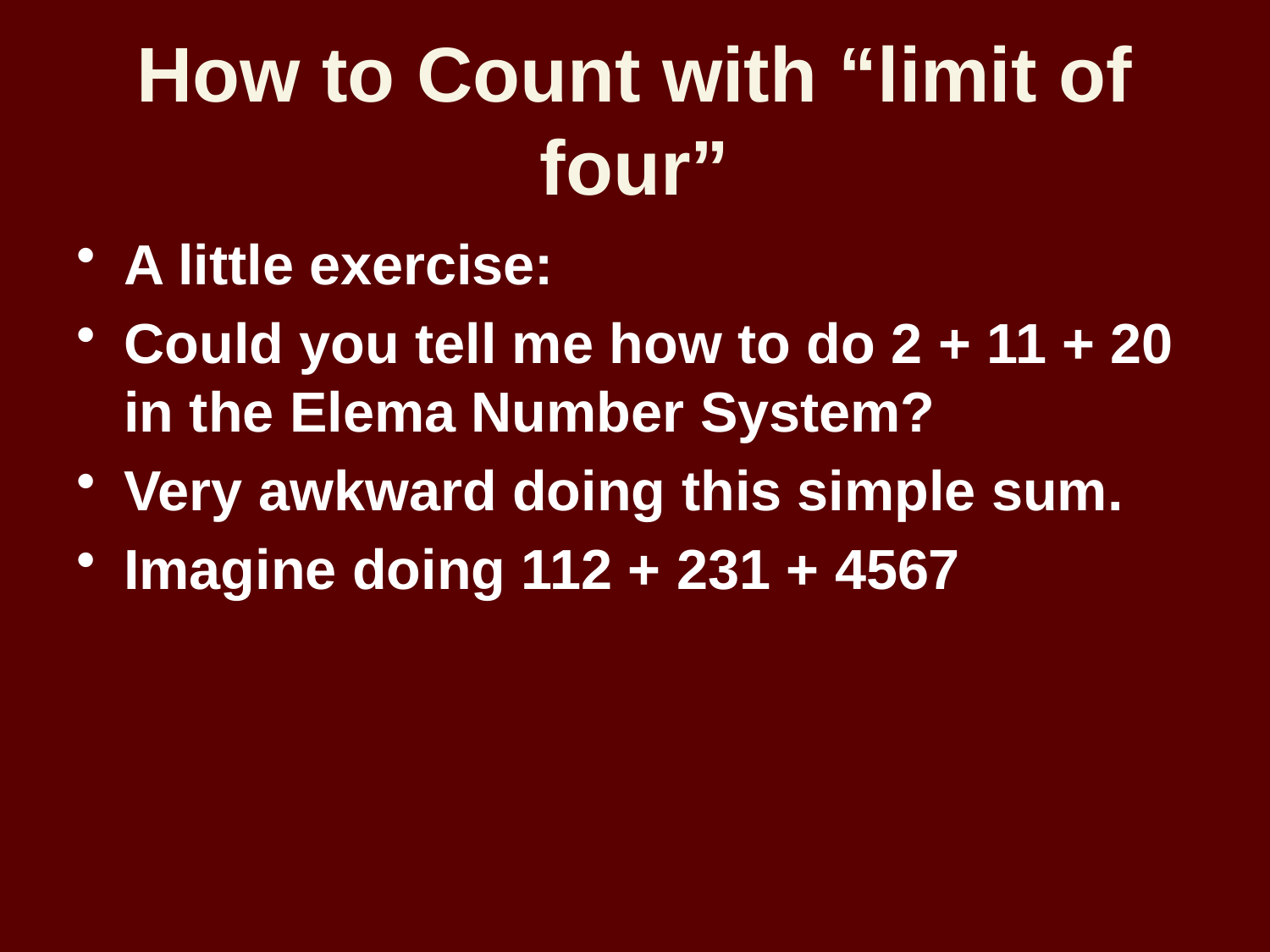

# How to Count with “limit of four”
A little exercise:
Could you tell me how to do 2 + 11 + 20 in the Elema Number System?
Very awkward doing this simple sum.
Imagine doing 112 + 231 + 4567